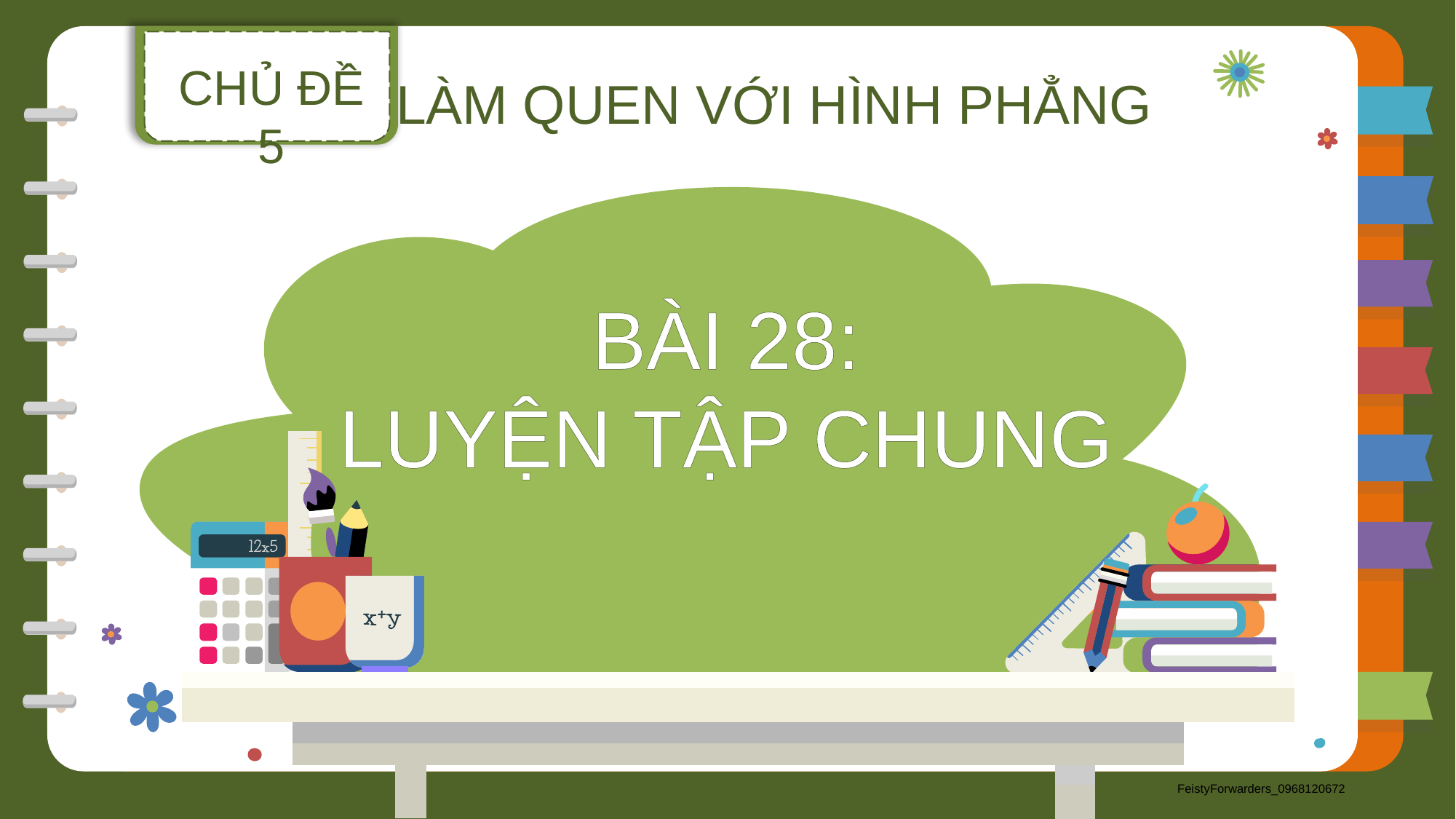

CHỦ ĐỀ 5
LÀM QUEN VỚI HÌNH PHẲNG
BÀI 28:
LUYỆN TẬP CHUNG